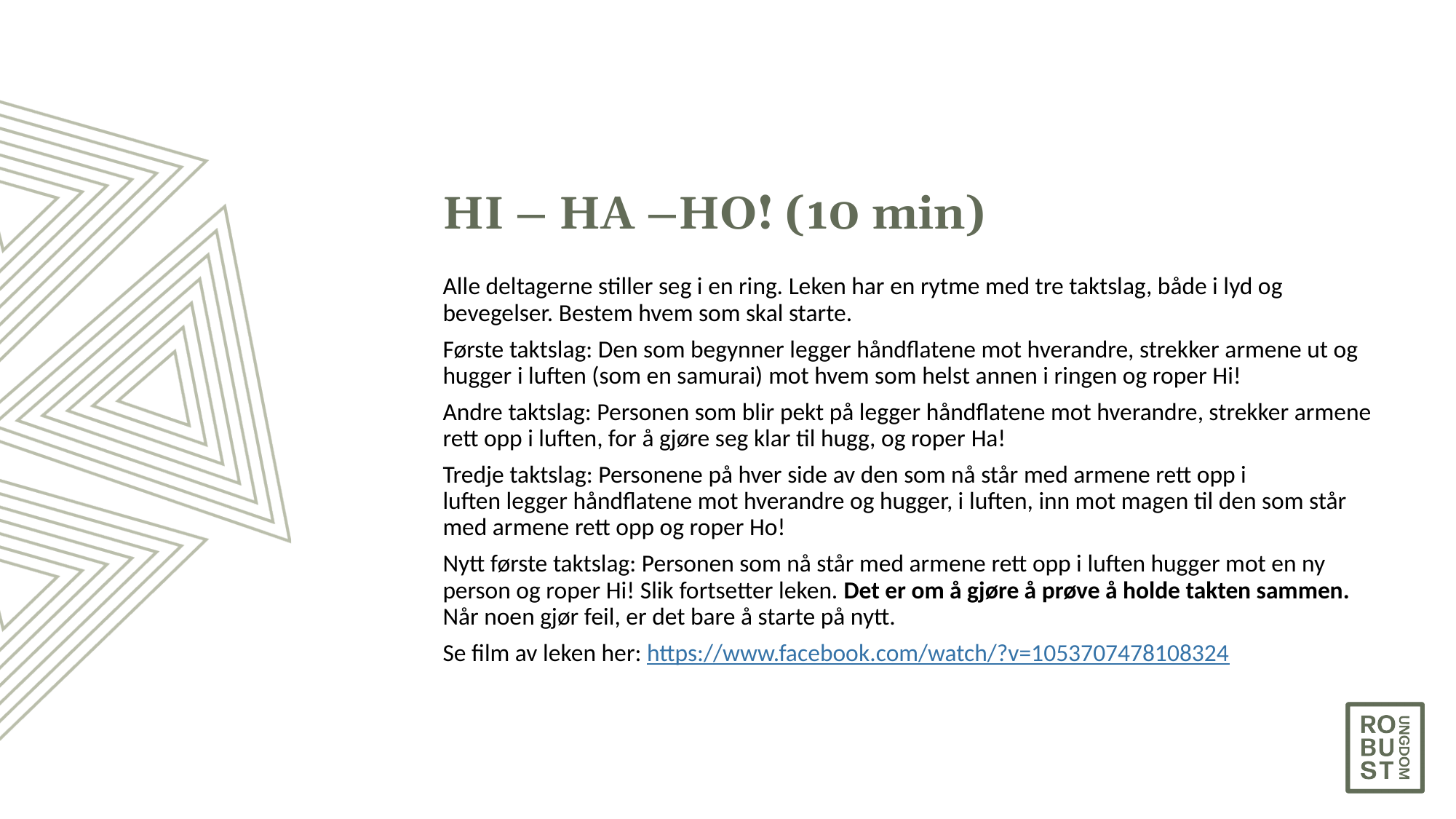

# HI – HA –HO! (10 min)
Alle deltagerne stiller seg i en ring. Leken har en rytme med tre taktslag, både i lyd og bevegelser. Bestem hvem som skal starte.
Første taktslag: Den som begynner legger håndflatene mot hverandre, strekker armene ut og hugger i luften (som en samurai) mot hvem som helst annen i ringen og roper Hi!
Andre taktslag: Personen som blir pekt på legger håndflatene mot hverandre, strekker armene rett opp i luften, for å gjøre seg klar til hugg, og roper Ha!
Tredje taktslag: Personene på hver side av den som nå står med armene rett opp i luften legger håndflatene mot hverandre og hugger, i luften, inn mot magen til den som står med armene rett opp og roper Ho!
Nytt første taktslag: Personen som nå står med armene rett opp i luften hugger mot en ny person og roper Hi! Slik fortsetter leken. Det er om å gjøre å prøve å holde takten sammen. Når noen gjør feil, er det bare å starte på nytt.
Se film av leken her: https://www.facebook.com/watch/?v=1053707478108324